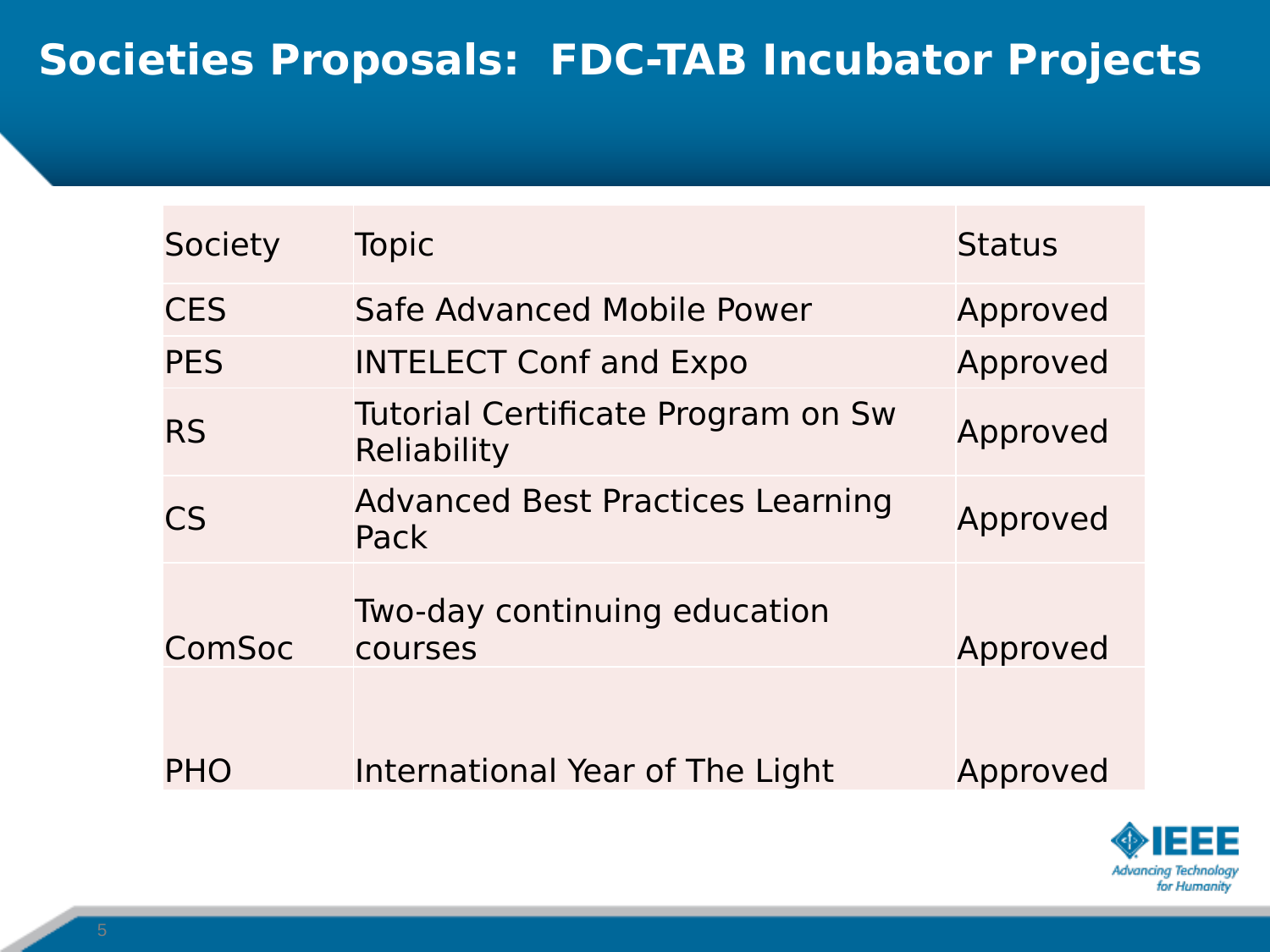

# Societies Proposals:  FDC-TAB Incubator Projects
| Society | Topic | Status |
| --- | --- | --- |
| CES | Safe Advanced Mobile Power | Approved |
| PES | INTELECT Conf and Expo | Approved |
| RS | Tutorial Certificate Program on Sw Reliability | Approved |
| CS | Advanced Best Practices Learning Pack | Approved |
| ComSoc | Two-day continuing education courses | Approved |
| PHO | International Year of The Light | Approved |
5